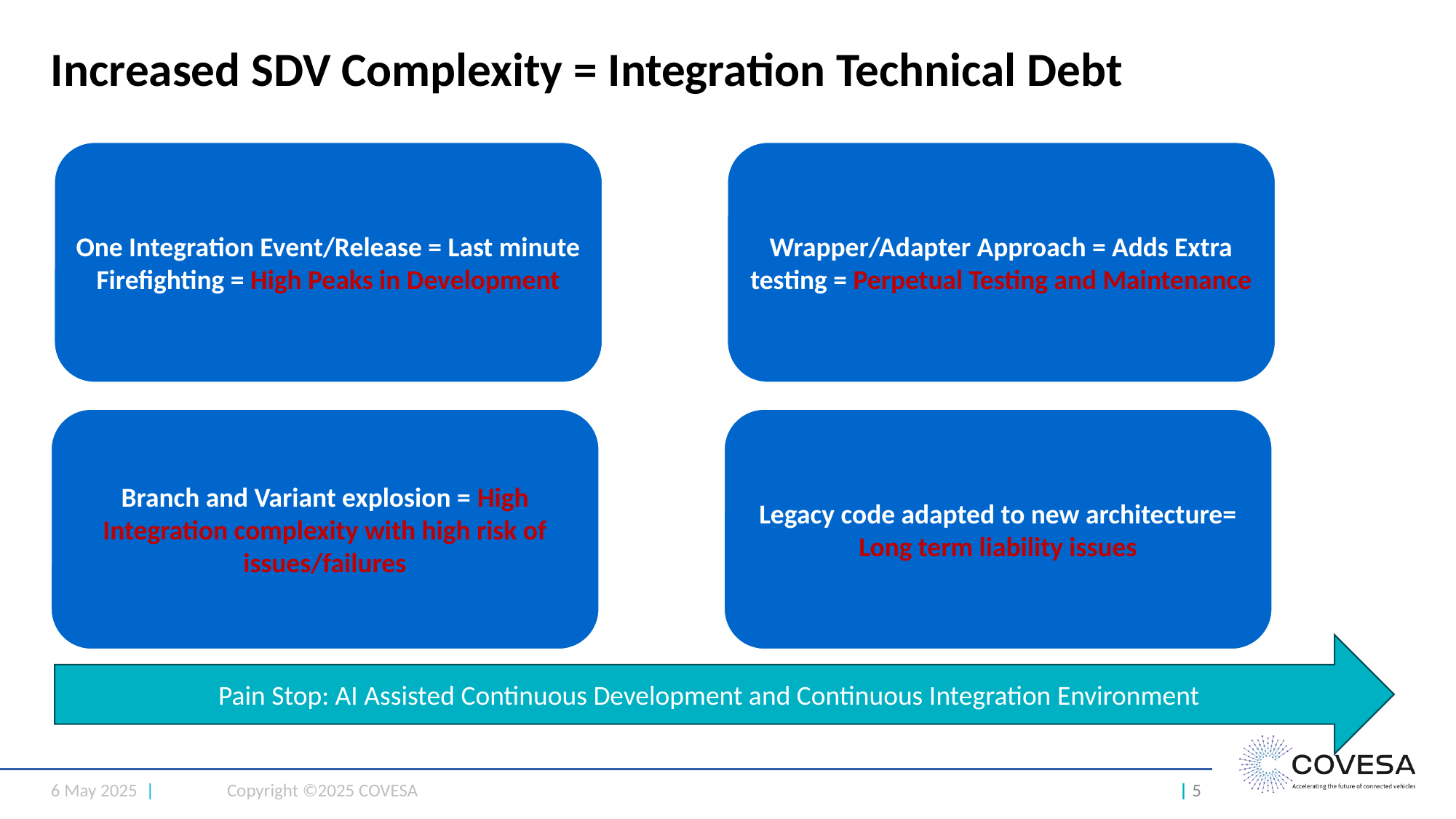

# Increased SDV Complexity = Integration Technical Debt
Wrapper/Adapter Approach = Adds Extra testing = Perpetual Testing and Maintenance
One Integration Event/Release = Last minute Firefighting = High Peaks in Development
Branch and Variant explosion = High Integration complexity with high risk of issues/failures
Legacy code adapted to new architecture= Long term liability issues
Pain Stop: AI Assisted Continuous Development and Continuous Integration Environment
6 May 2025  |
Copyright ©2025 COVESA
| 5